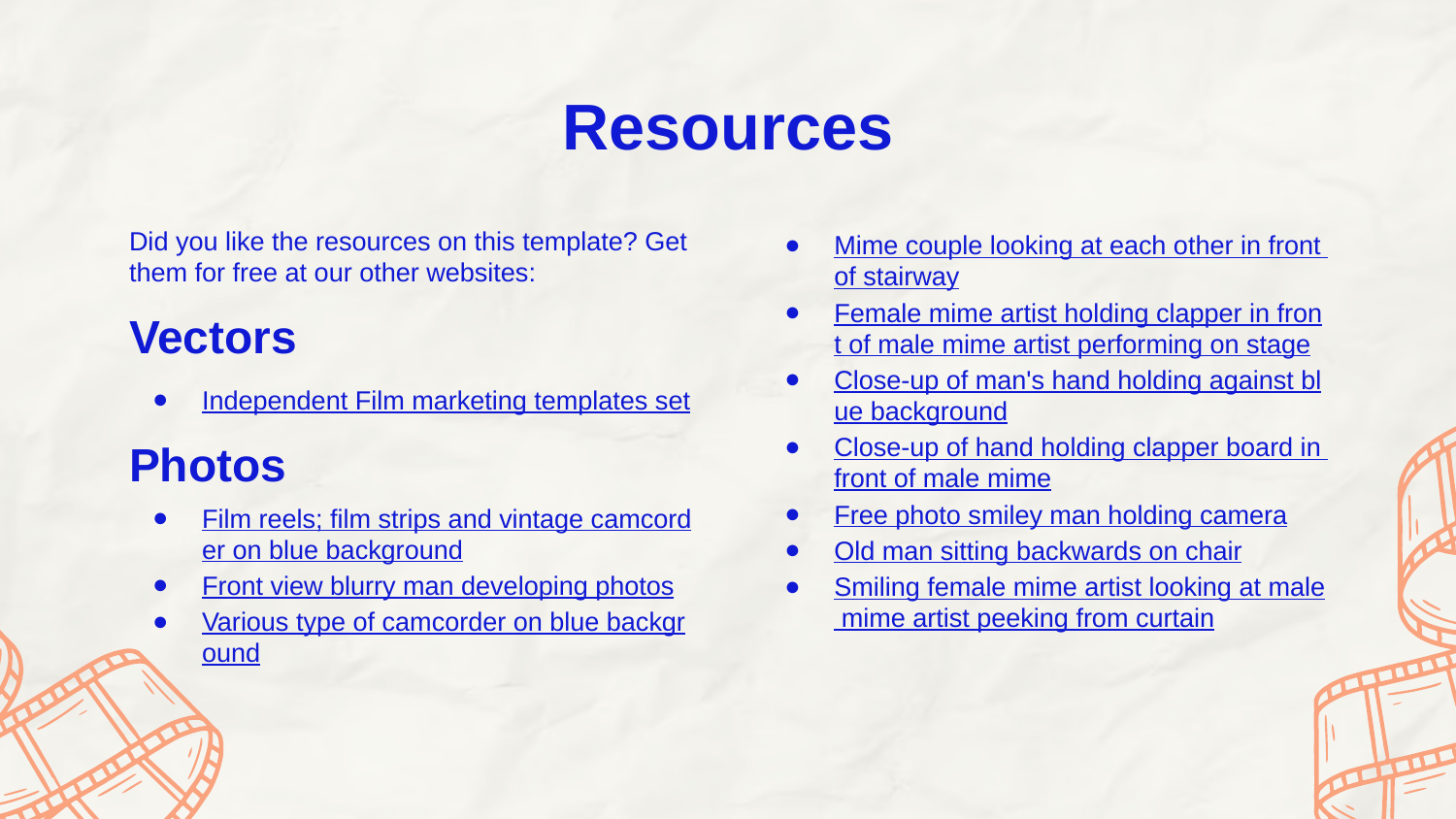

# Resources
Did you like the resources on this template? Get them for free at our other websites:
Vectors
Independent Film marketing templates set
Photos
Film reels; film strips and vintage camcorder on blue background
Front view blurry man developing photos
Various type of camcorder on blue background

Mime couple looking at each other in front of stairway
Female mime artist holding clapper in front of male mime artist performing on stage
Close-up of man's hand holding against blue background
Close-up of hand holding clapper board in front of male mime
Free photo smiley man holding camera
Old man sitting backwards on chair
Smiling female mime artist looking at male mime artist peeking from curtain